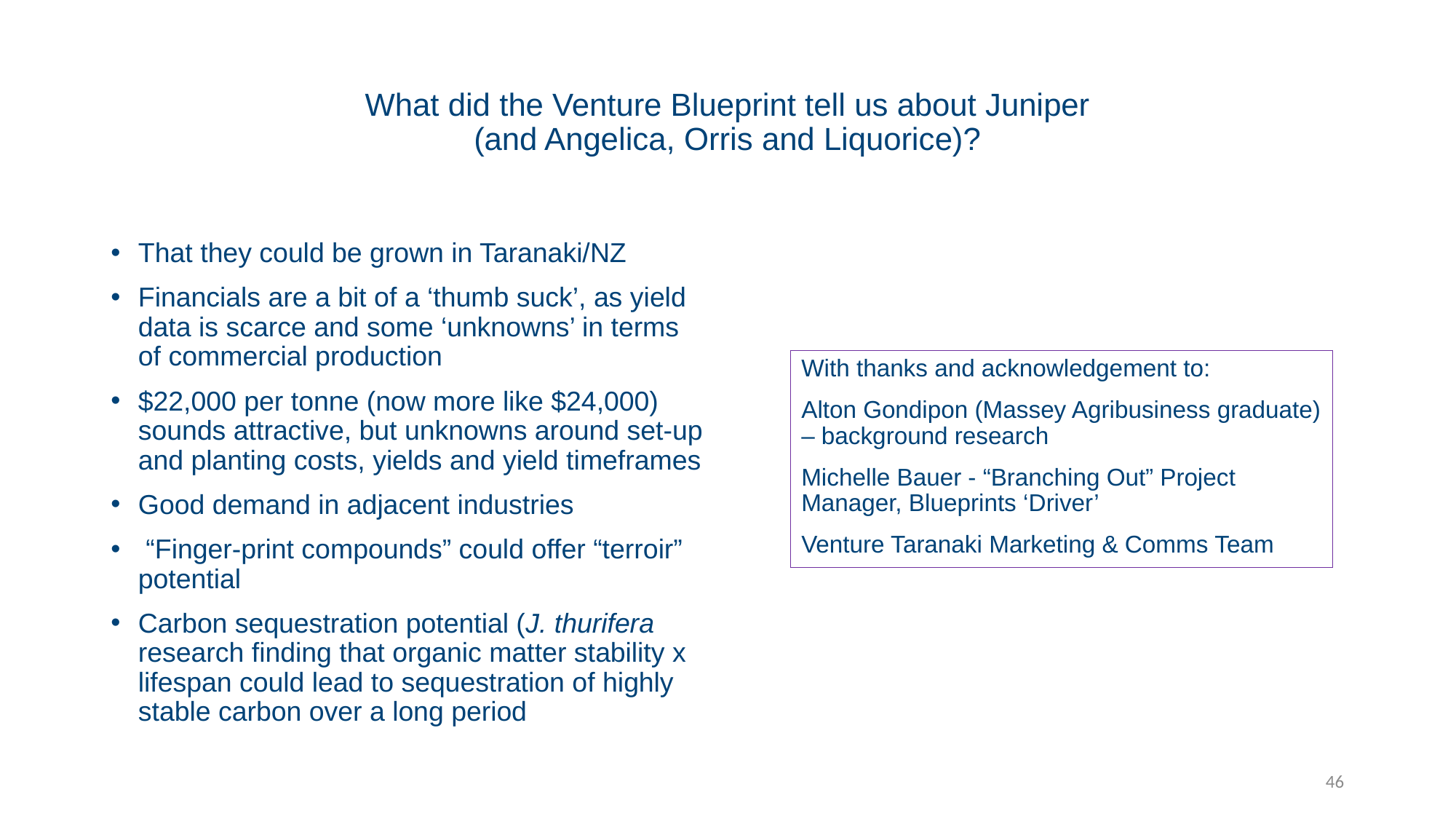

# What did the Venture Blueprint tell us about Juniper (and Angelica, Orris and Liquorice)?

That they could be grown in Taranaki/NZ
Financials are a bit of a ‘thumb suck’, as yield data is scarce and some ‘unknowns’ in terms of commercial production
$22,000 per tonne (now more like $24,000) sounds attractive, but unknowns around set-up and planting costs, yields and yield timeframes
Good demand in adjacent industries
 “Finger-print compounds” could offer “terroir” potential
Carbon sequestration potential (J. thurifera research finding that organic matter stability x lifespan could lead to sequestration of highly stable carbon over a long period

With thanks and acknowledgement to:
Alton Gondipon (Massey Agribusiness graduate) – background research
Michelle Bauer - “Branching Out” Project Manager, Blueprints ‘Driver’
Venture Taranaki Marketing & Comms Team
46